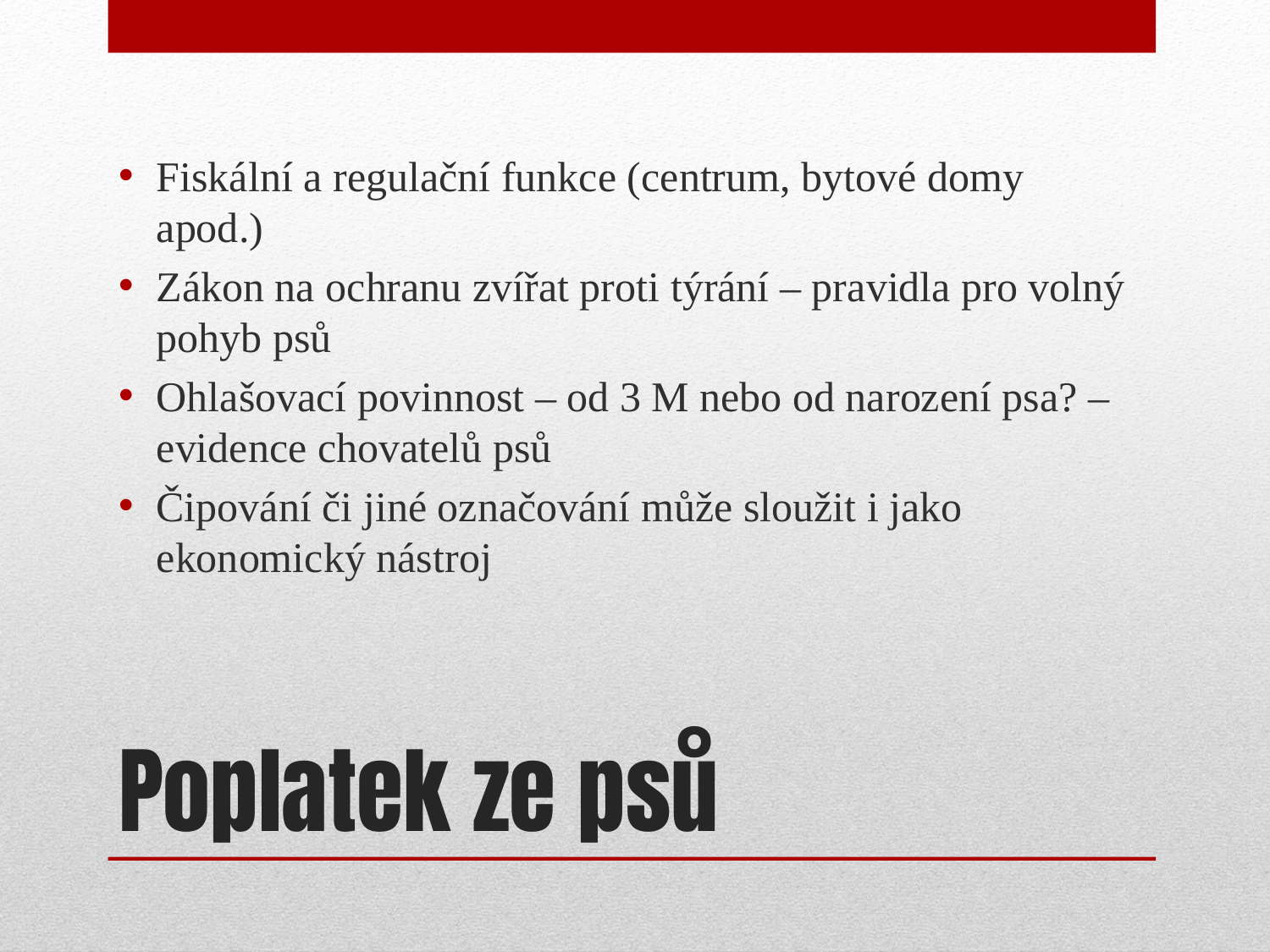

Fiskální a regulační funkce (centrum, bytové domy apod.)
Zákon na ochranu zvířat proti týrání – pravidla pro volný pohyb psů
Ohlašovací povinnost – od 3 M nebo od narození psa? – evidence chovatelů psů
Čipování či jiné označování může sloužit i jako ekonomický nástroj
# Poplatek ze psů